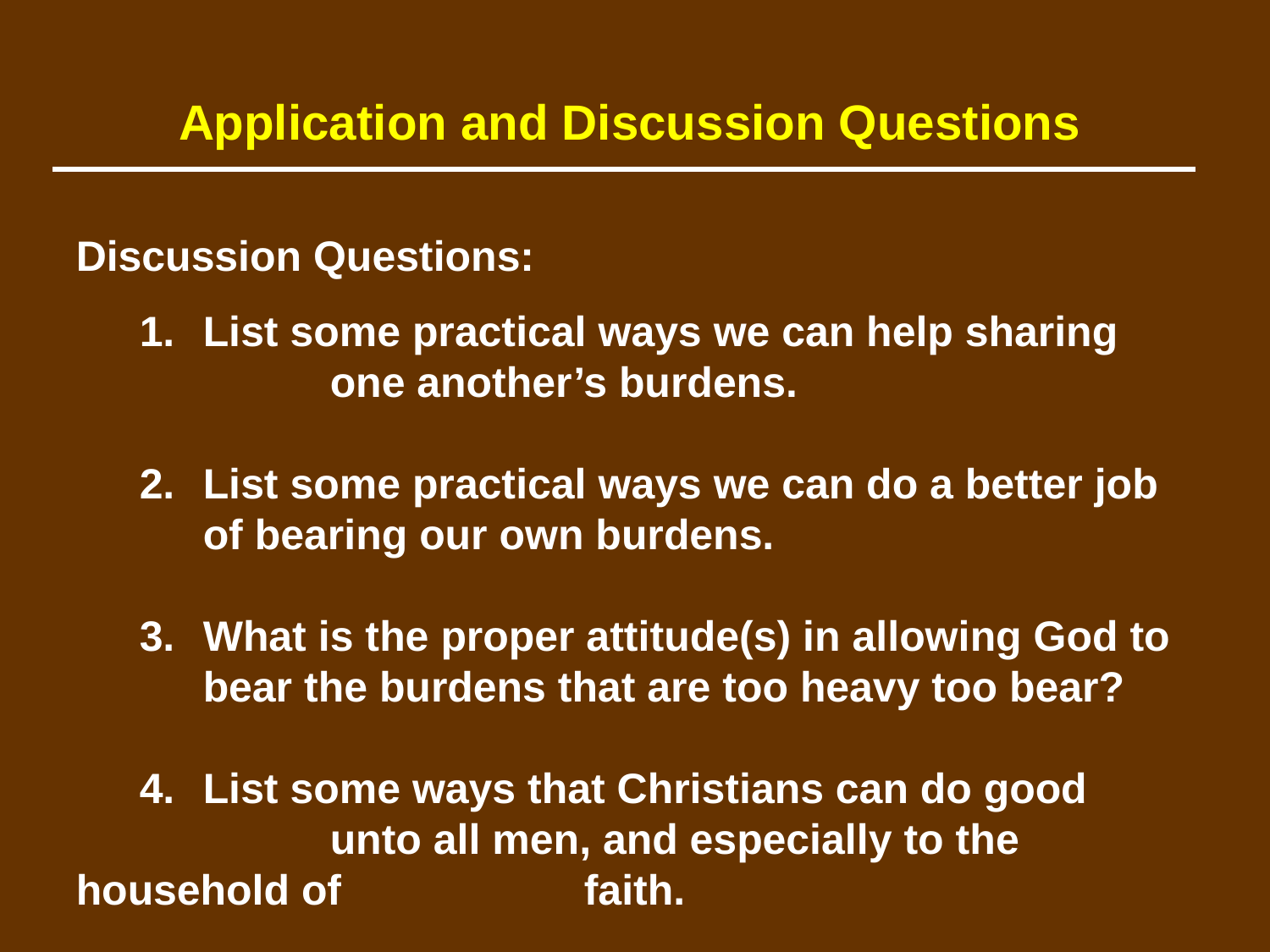

Application and Discussion Questions
Discussion Questions:

	1.	List some practical ways we can help sharing 			one another’s burdens.

	2.	List some practical ways we can do a better job 		of bearing our own burdens.

	3.	What is the proper attitude(s) in allowing God to 		bear the burdens that are too heavy too bear?

	4.	List some ways that Christians can do good 			unto all men, and especially to the household of 		faith.